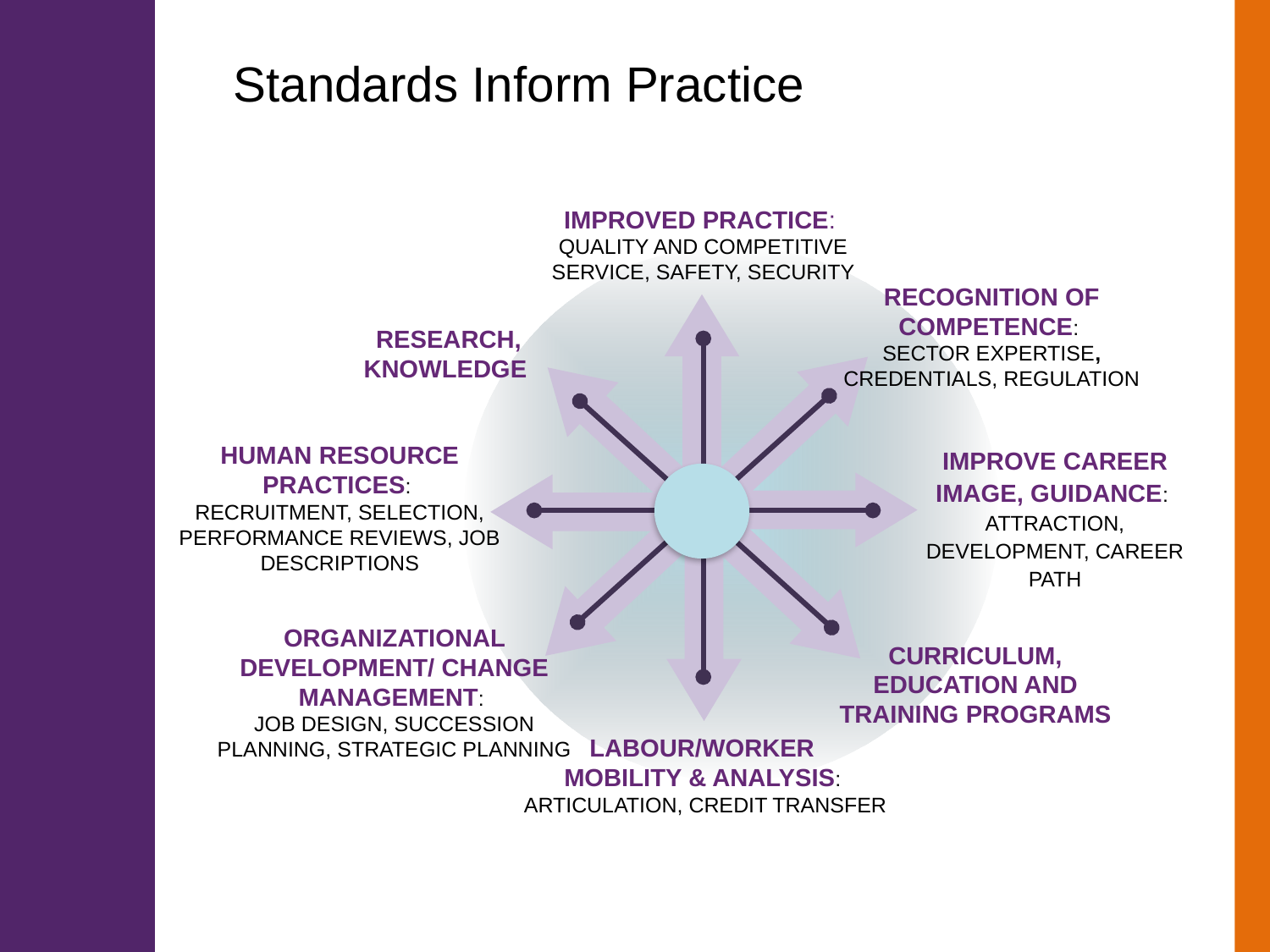

Standards Inform Practice
IMPROVED PRACTICE:
QUALITY AND COMPETITIVE SERVICE, SAFETY, SECURITY

RECOGNITION OF COMPETENCE:
SECTOR EXPERTISE, CREDENTIALS, REGULATION

RESEARCH, KNOWLEDGE

HUMAN RESOURCE PRACTICES:
RECRUITMENT, SELECTION, PERFORMANCE REVIEWS, JOB DESCRIPTIONS
IMPROVE CAREER IMAGE, GUIDANCE:
ATTRACTION, DEVELOPMENT, CAREER PATH

ORGANIZATIONAL DEVELOPMENT/ CHANGE MANAGEMENT:
JOB DESIGN, SUCCESSION PLANNING, STRATEGIC PLANNING
CURRICULUM, EDUCATION AND TRAINING PROGRAMS
LABOUR/WORKER
MOBILITY & ANALYSIS:
ARTICULATION, CREDIT TRANSFER